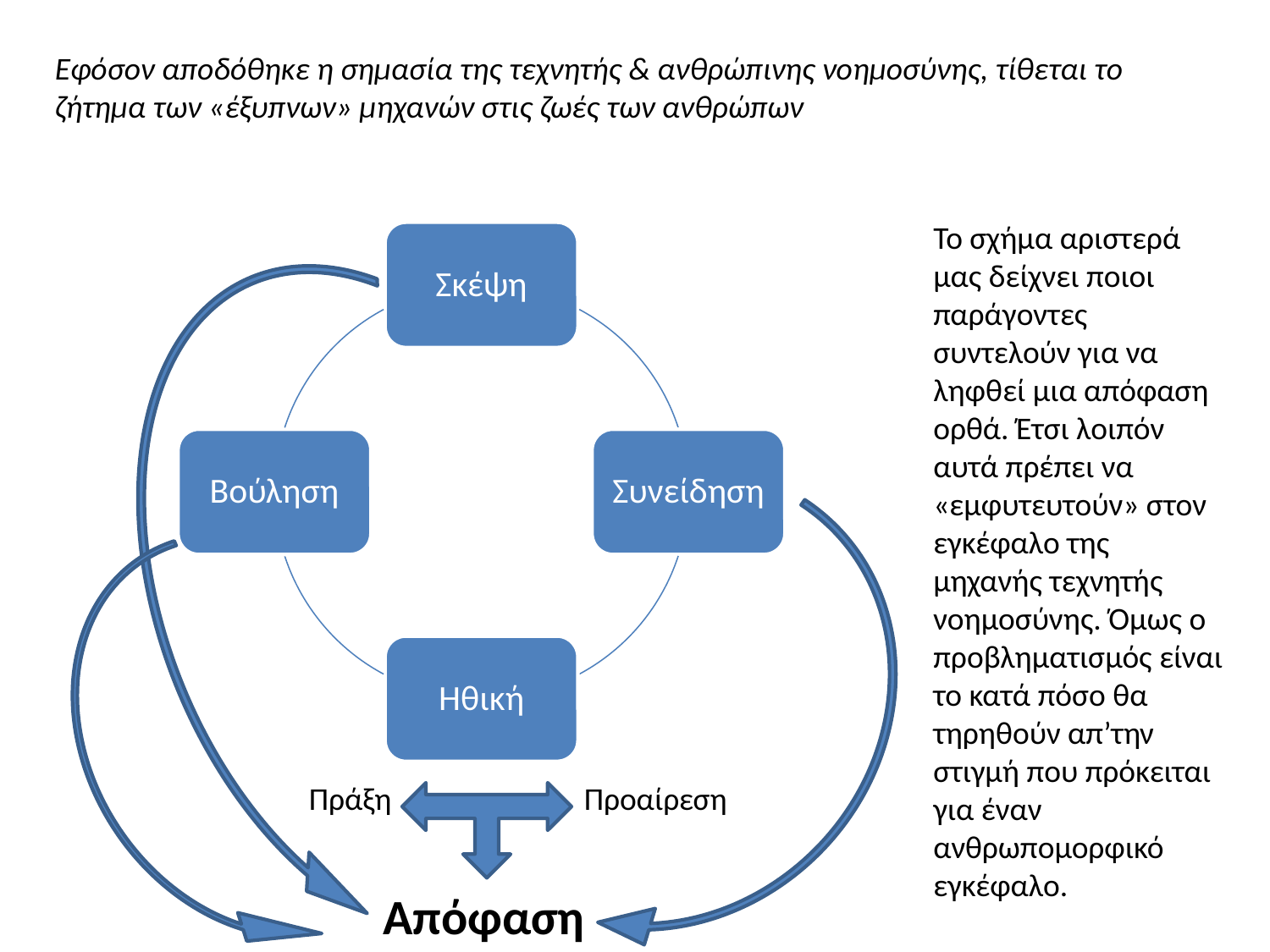

Εφόσον αποδόθηκε η σημασία της τεχνητής & ανθρώπινης νοημοσύνης, τίθεται το ζήτημα των «έξυπνων» μηχανών στις ζωές των ανθρώπων
Το σχήμα αριστερά
μας δείχνει ποιοι παράγοντες συντελούν για να ληφθεί μια απόφαση ορθά. Έτσι λοιπόν αυτά πρέπει να «εμφυτευτούν» στον εγκέφαλο της μηχανής τεχνητής νοημοσύνης. Όμως ο προβληματισμός είναι το κατά πόσο θα τηρηθούν απ’την στιγμή που πρόκειται για έναν ανθρωπομορφικό εγκέφαλο.
Σκέψη
Συνείδηση
Ηθική
Βούληση

Πράξη
Προαίρεση

Απόφαση